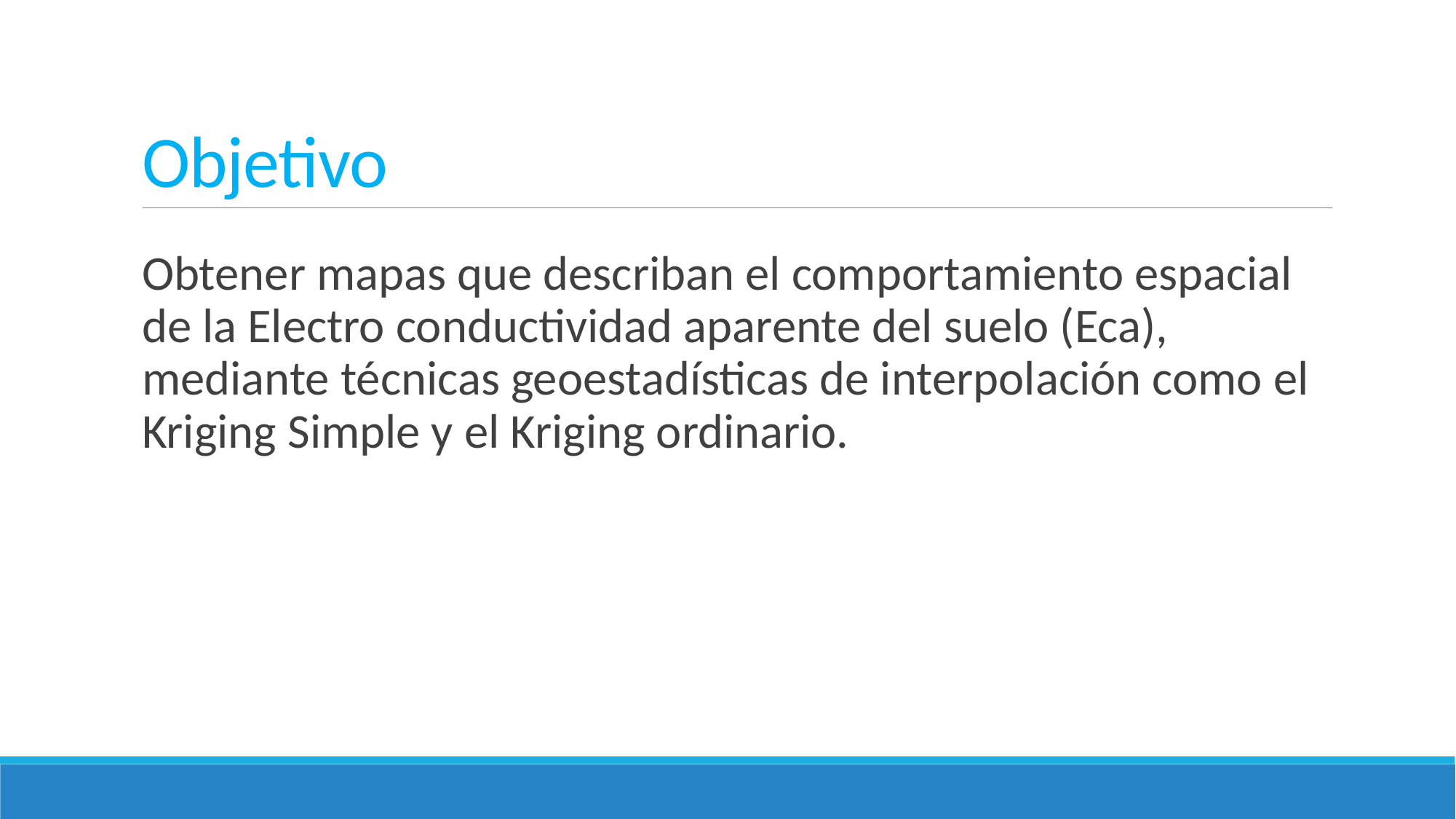

# Objetivo
Obtener mapas que describan el comportamiento espacial de la Electro conductividad aparente del suelo (Eca), mediante técnicas geoestadísticas de interpolación como el Kriging Simple y el Kriging ordinario.